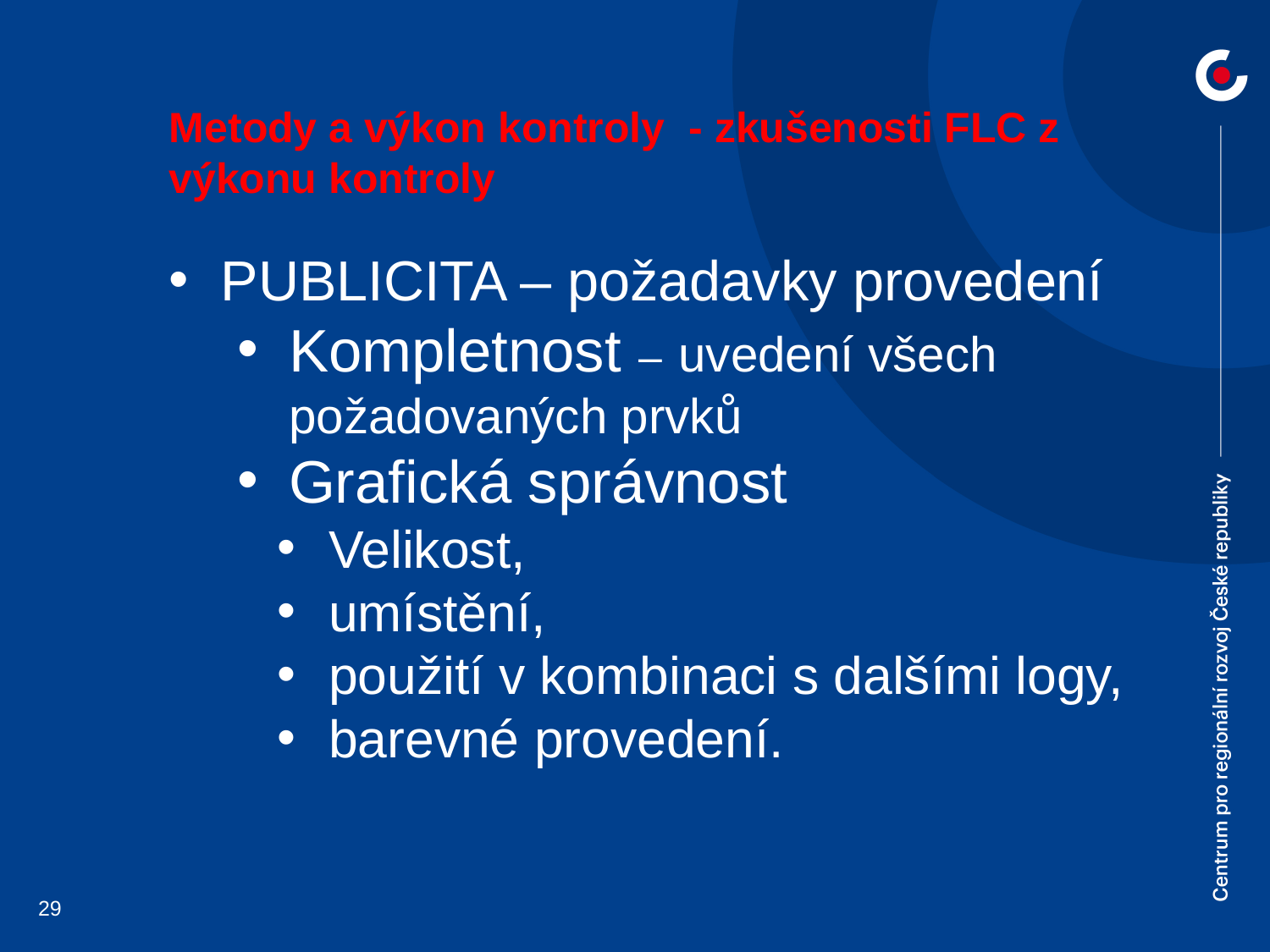

Metody a výkon kontroly  - zkušenosti FLC z výkonu kontroly
PUBLICITA – požadavky provedení
Kompletnost – uvedení všech požadovaných prvků
Grafická správnost
Velikost,
umístění,
použití v kombinaci s dalšími logy,
barevné provedení.

29